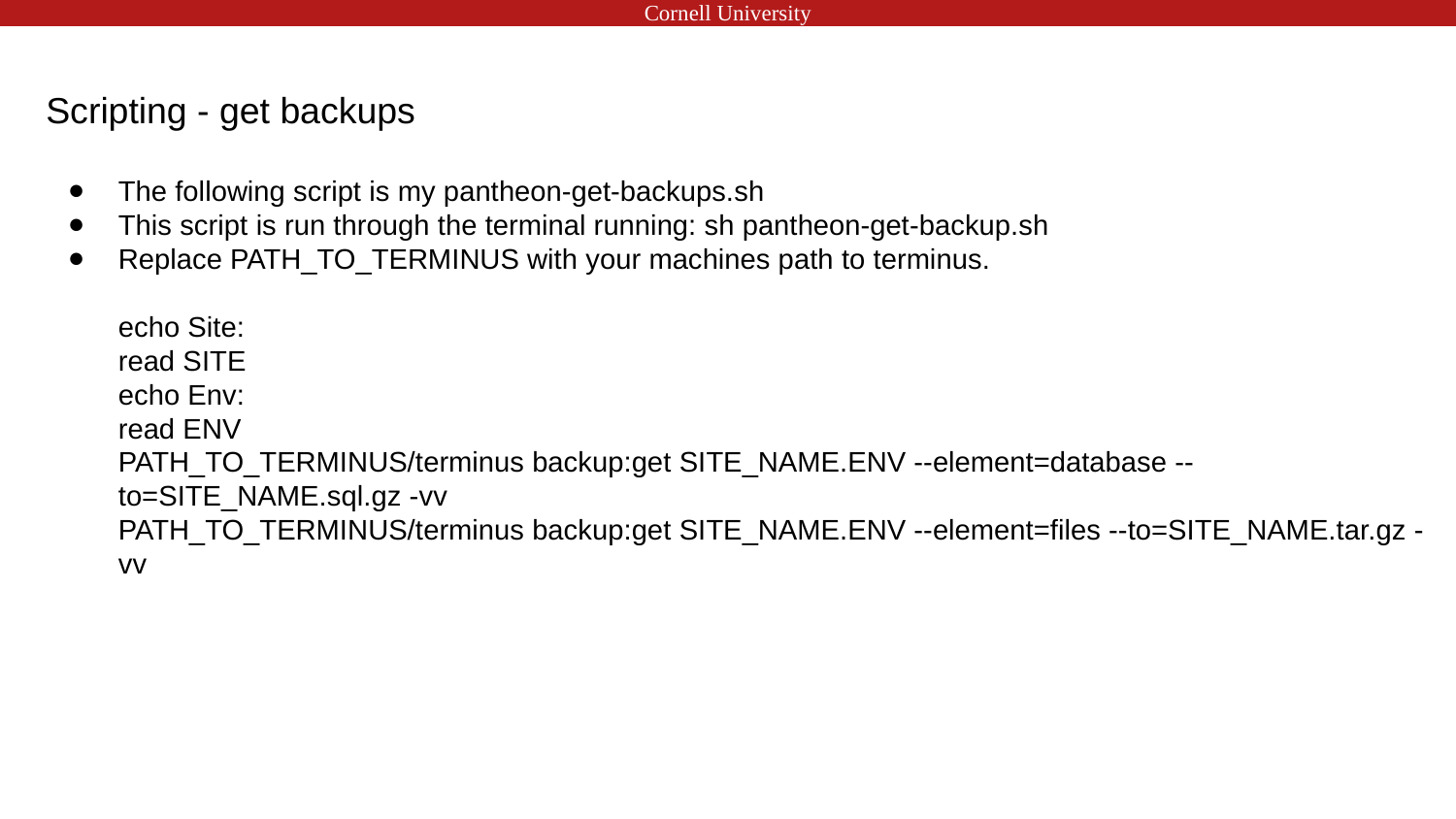

# Scripting - get backups
The following script is my pantheon-get-backups.sh
This script is run through the terminal running: sh pantheon-get-backup.sh
Replace PATH_TO_TERMINUS with your machines path to terminus.
echo Site:
read SITE
echo Env:
read ENV
PATH_TO_TERMINUS/terminus backup:get SITE_NAME.ENV --element=database --to=SITE_NAME.sql.gz -vv
PATH_TO_TERMINUS/terminus backup:get SITE_NAME.ENV --element=files --to=SITE_NAME.tar.gz -vv